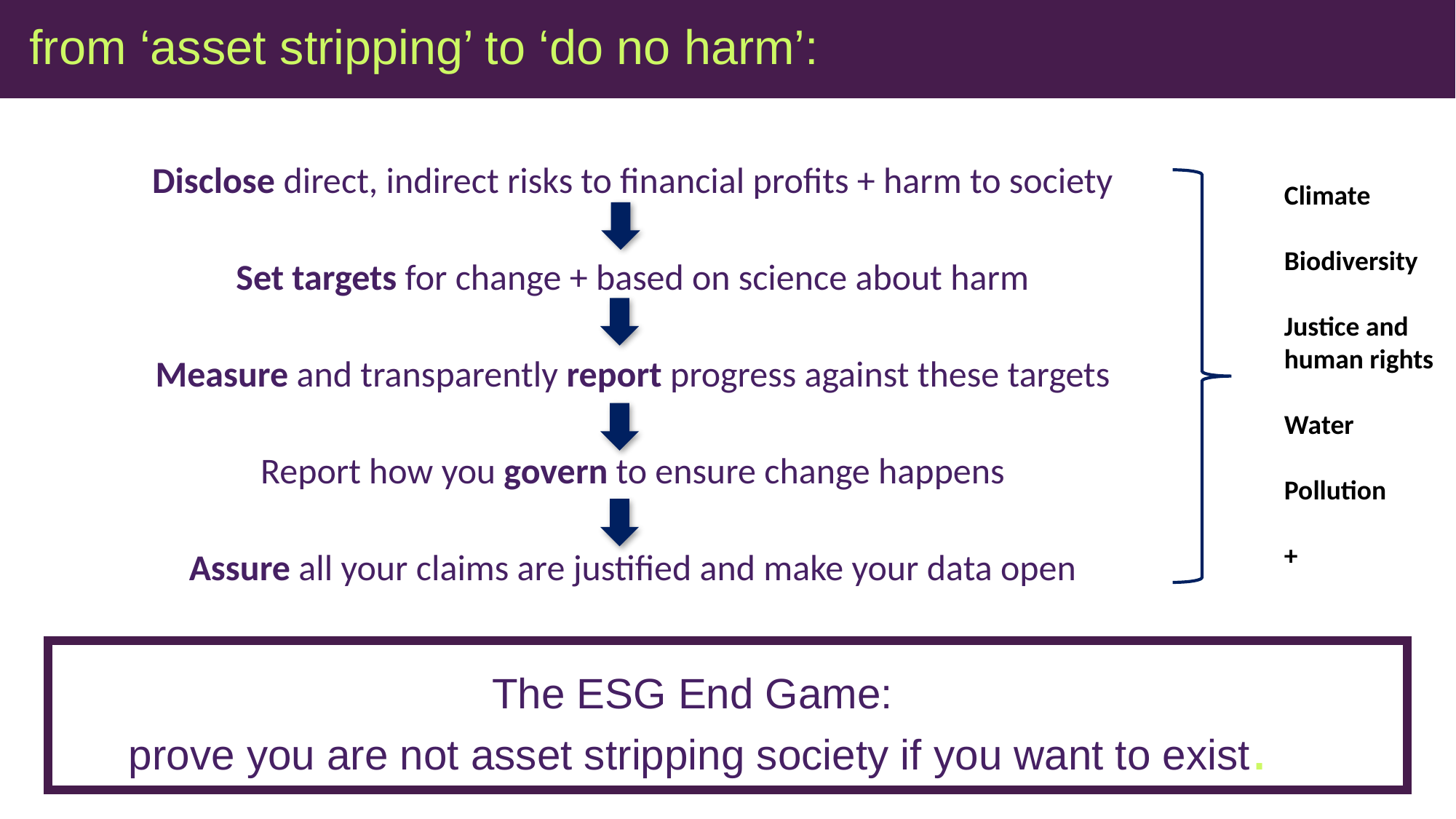

from ‘asset stripping’ to ‘do no harm’:

Disclose direct, indirect risks to financial profits + harm to society

Set targets for change + based on science about harm

Measure and transparently report progress against these targets

Report how you govern to ensure change happens

Assure all your claims are justified and make your data open

Climate

Biodiversity

Justice and  human rights

Water

Pollution

+

The ESG End Game:
prove you are not asset stripping society if you want to exist.